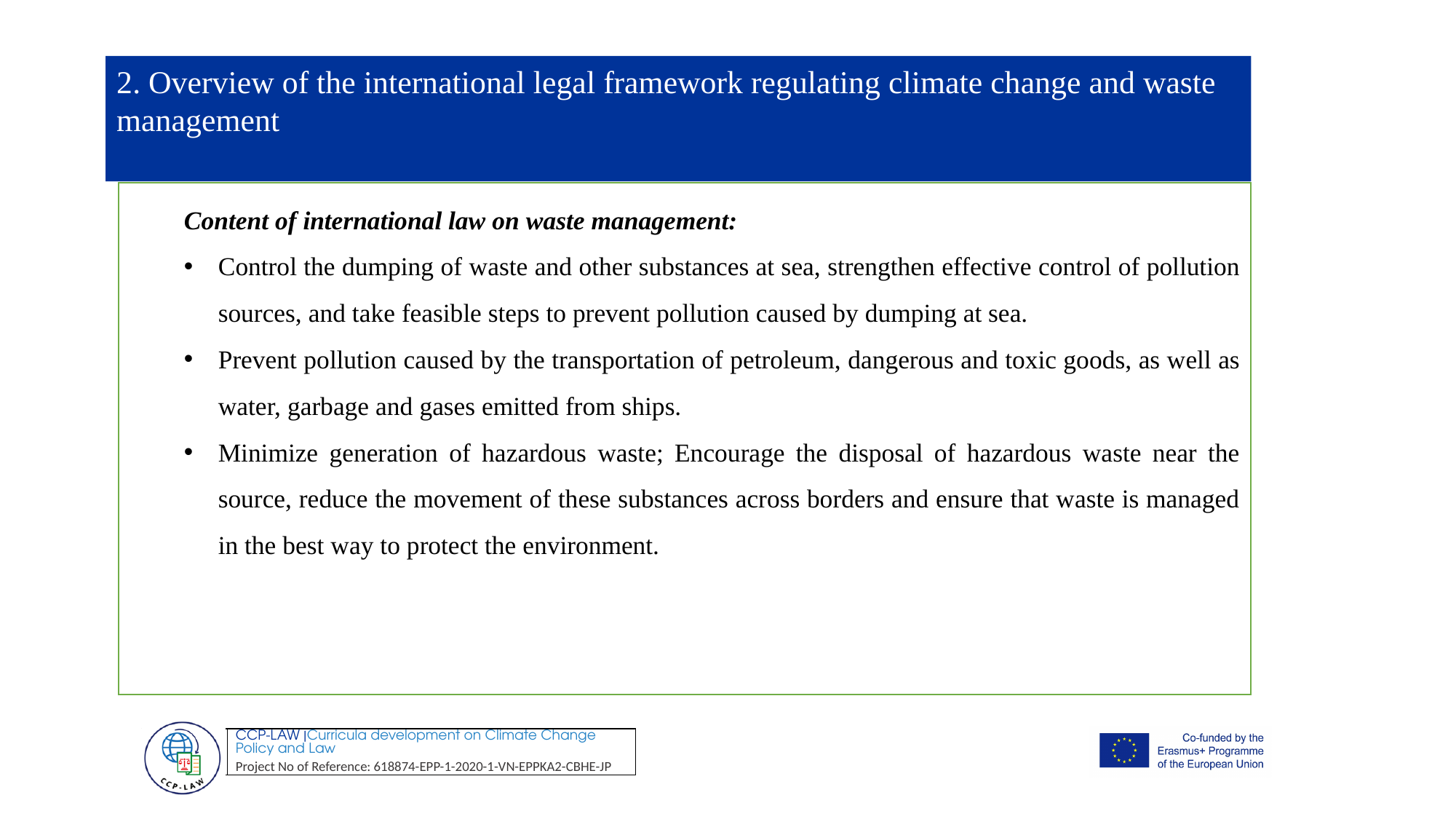

2. Overview of the international legal framework regulating climate change and waste management

Content of international law on waste management:
Control the dumping of waste and other substances at sea, strengthen effective control of pollution sources, and take feasible steps to prevent pollution caused by dumping at sea.
Prevent pollution caused by the transportation of petroleum, dangerous and toxic goods, as well as water, garbage and gases emitted from ships.
Minimize generation of hazardous waste; Encourage the disposal of hazardous waste near the source, reduce the movement of these substances across borders and ensure that waste is managed in the best way to protect the environment.